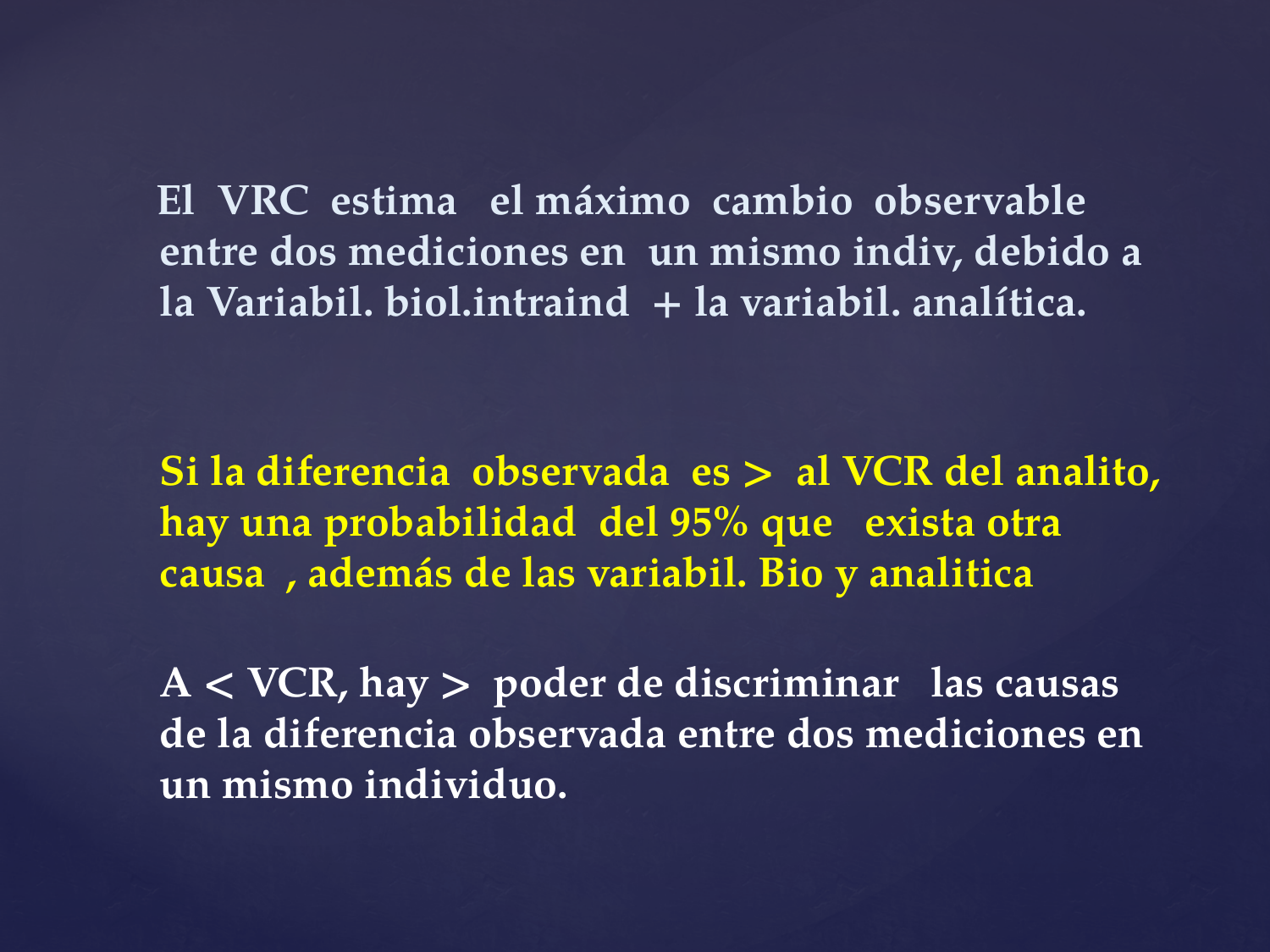

#
   El  VRC  estima   el máximo  cambio  observable entre dos mediciones en  un mismo indiv, debido a la Variabil. biol.intraind  + la variabil. analítica.

Si la diferencia  observada  es >  al VCR del analito, hay una probabilidad  del 95% que   exista otra causa  , además de las variabil. Bio y analitica
A < VCR, hay >  poder de discriminar   las causas de la diferencia observada entre dos mediciones en un mismo individuo.